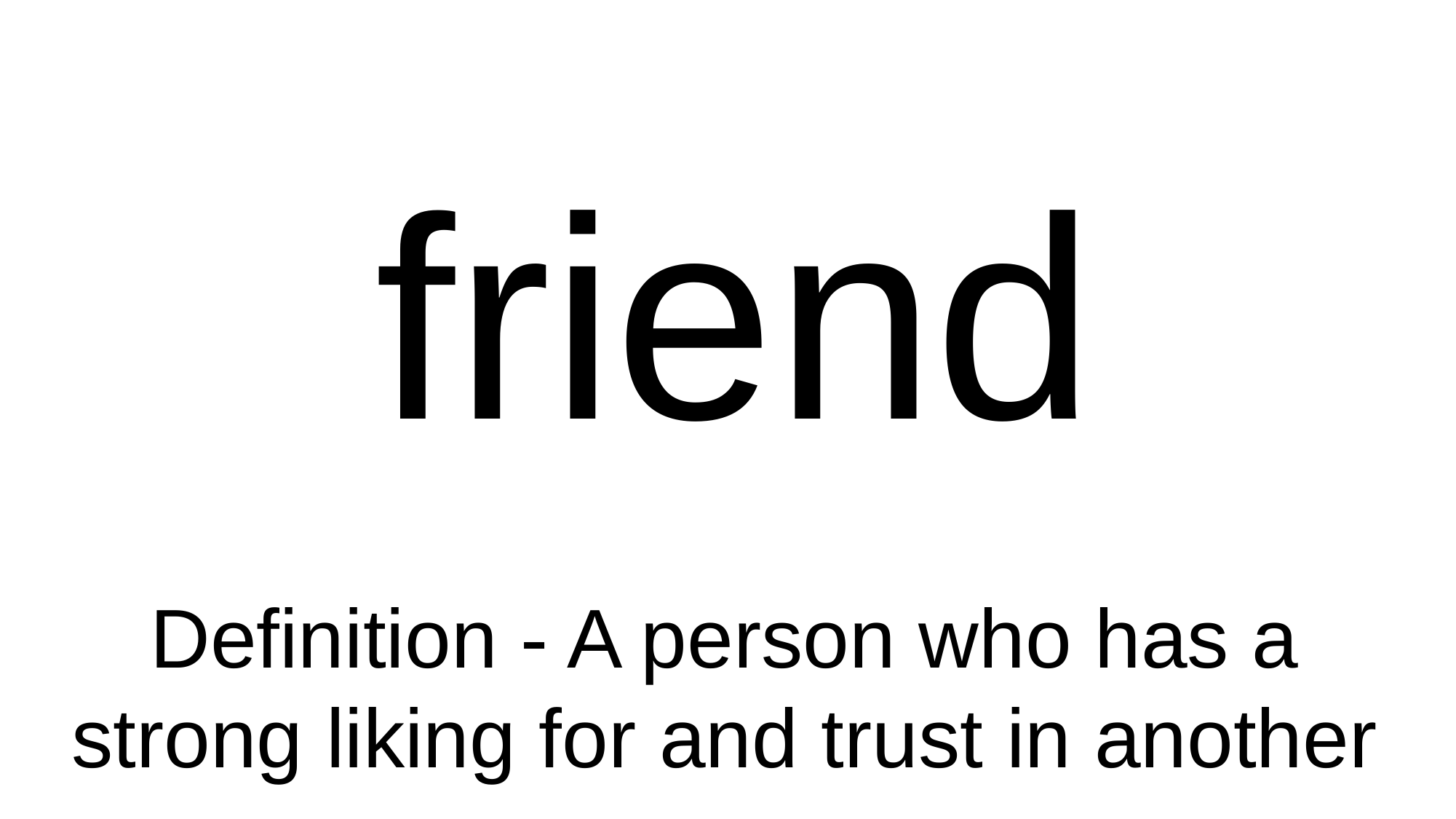

# friend
Definition - A person who has a strong liking for and trust in another person.